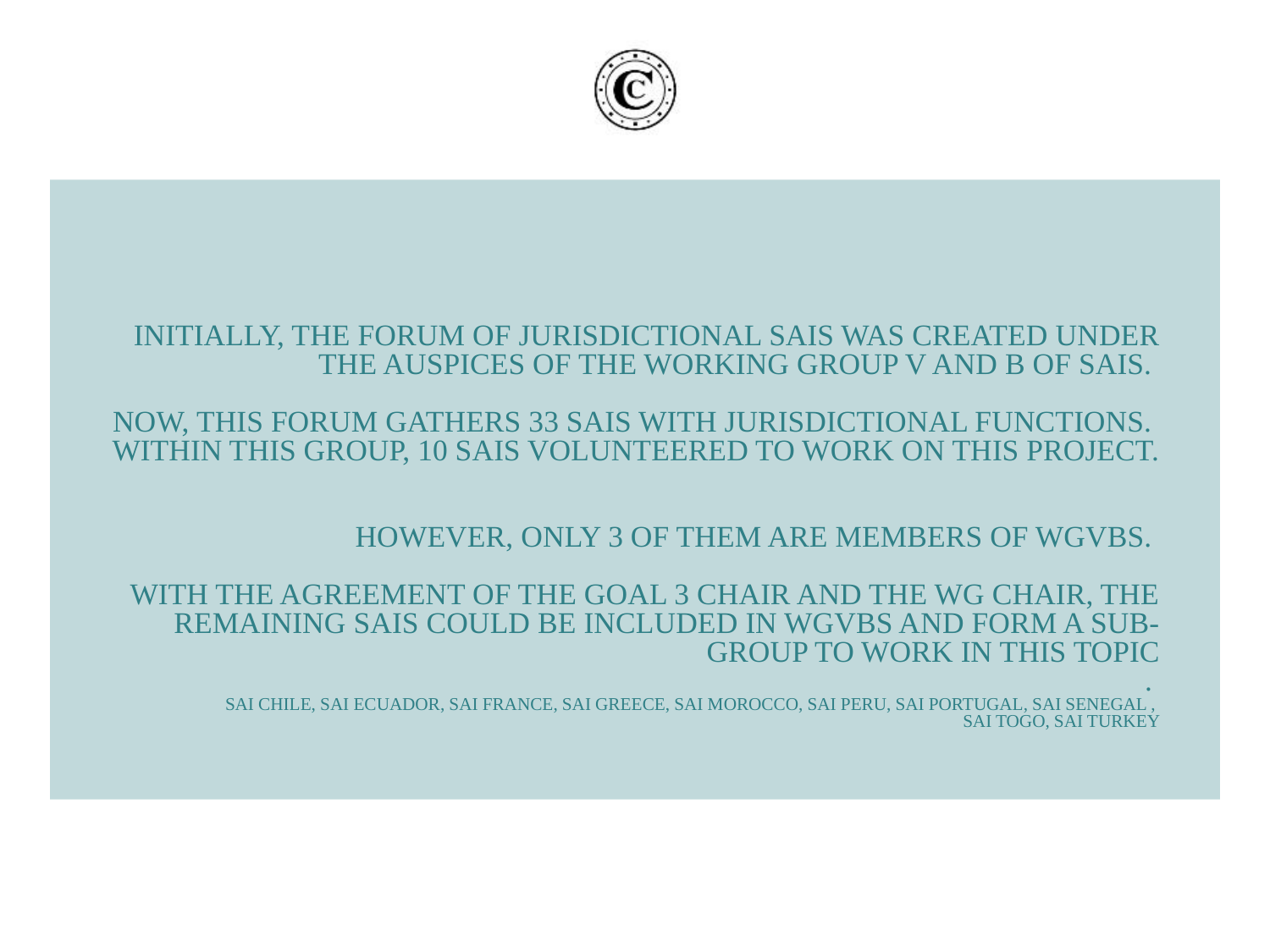

# Initially, the Forum of jurisdictional SAIs was created under the auspices of the Working group V and B of SAIs. now, this Forum gathers 33 SAIs with jurisdictional functions. Within this group, 10 SAIs volunteered to work on this project. However, only 3 of them are members of WGVBs. With the agreement of the Goal 3 Chair and the WG chair, the remaining SAIs could be included in WGVBS and form a sub-group to work in this topic . SAI Chile, SAI Ecuador, SAI France, SAI Greece, SAI Morocco, SAI Peru, SAI Portugal, SAI Senegal , SAI Togo, SAI Turkey
25/08/17
27
Cour des comptes - Rappel du titre de la présentation